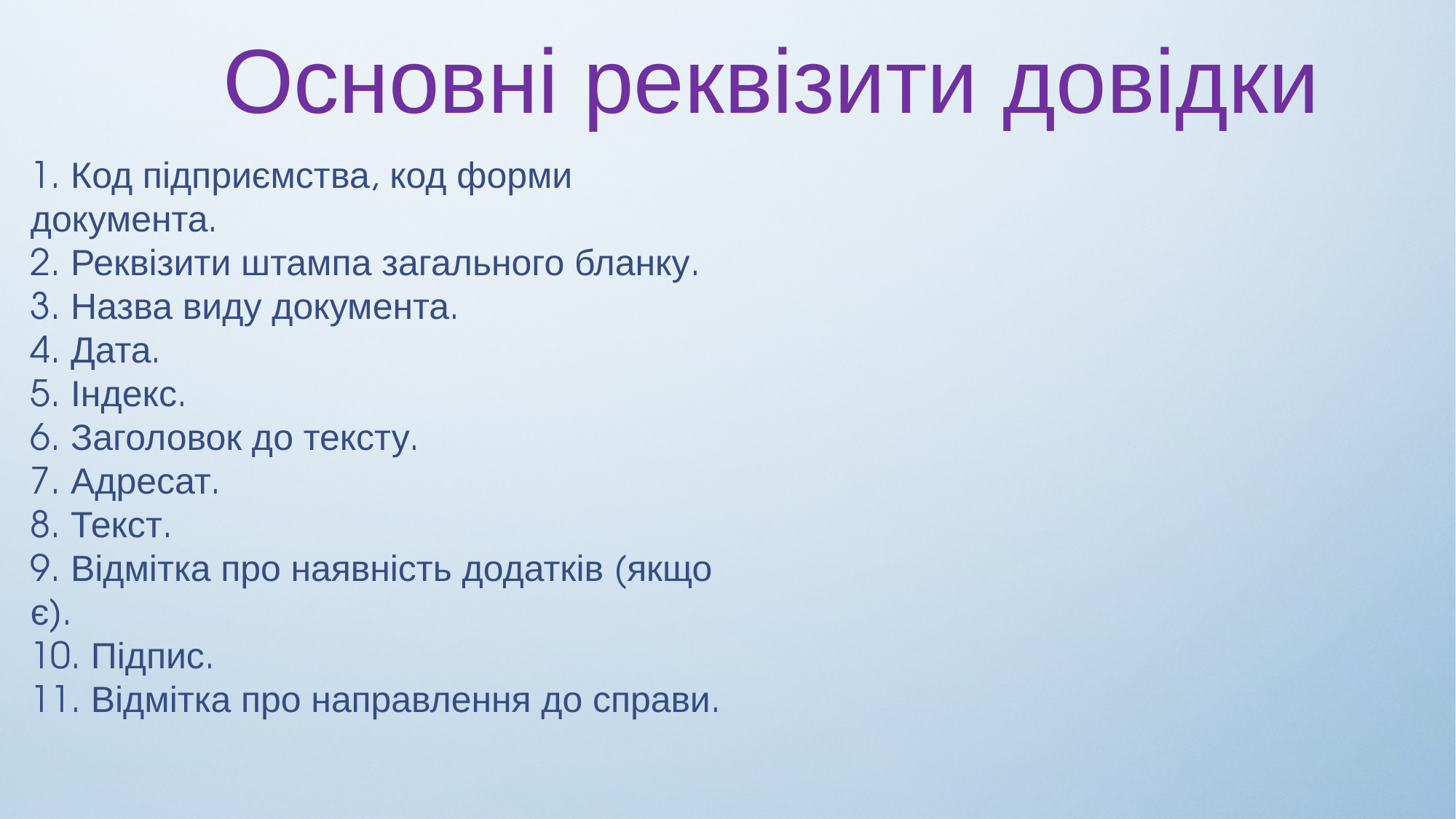

Основні реквізити довідки
1. Код підприємства, код форми документа.
2. Реквізити штампа загального бланку.
3. Назва виду документа.
4. Дата.
5. Індекс.
6. Заголовок до тексту.
7. Адресат.
8. Текст.
9. Відмітка про наявність додатків (якщо є).
10. Підпис.
11. Відмітка про направлення до справи.